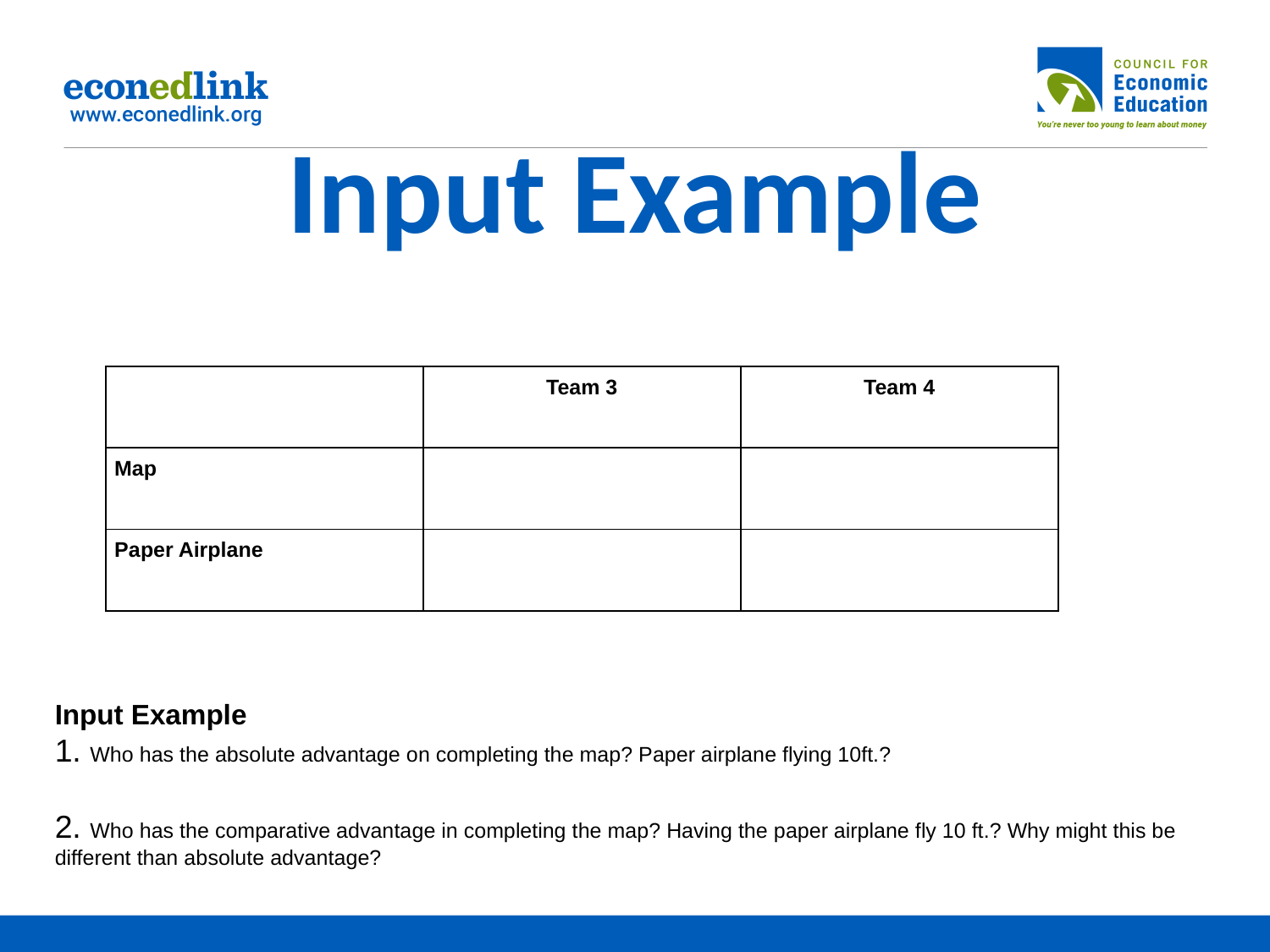

# Input Example
|  | Team 3 | Team 4 |
| --- | --- | --- |
| Map |  |  |
| Paper Airplane |  |  |
Input Example
1. Who has the absolute advantage on completing the map? Paper airplane flying 10ft.?
2. Who has the comparative advantage in completing the map? Having the paper airplane fly 10 ft.? Why might this be different than absolute advantage?